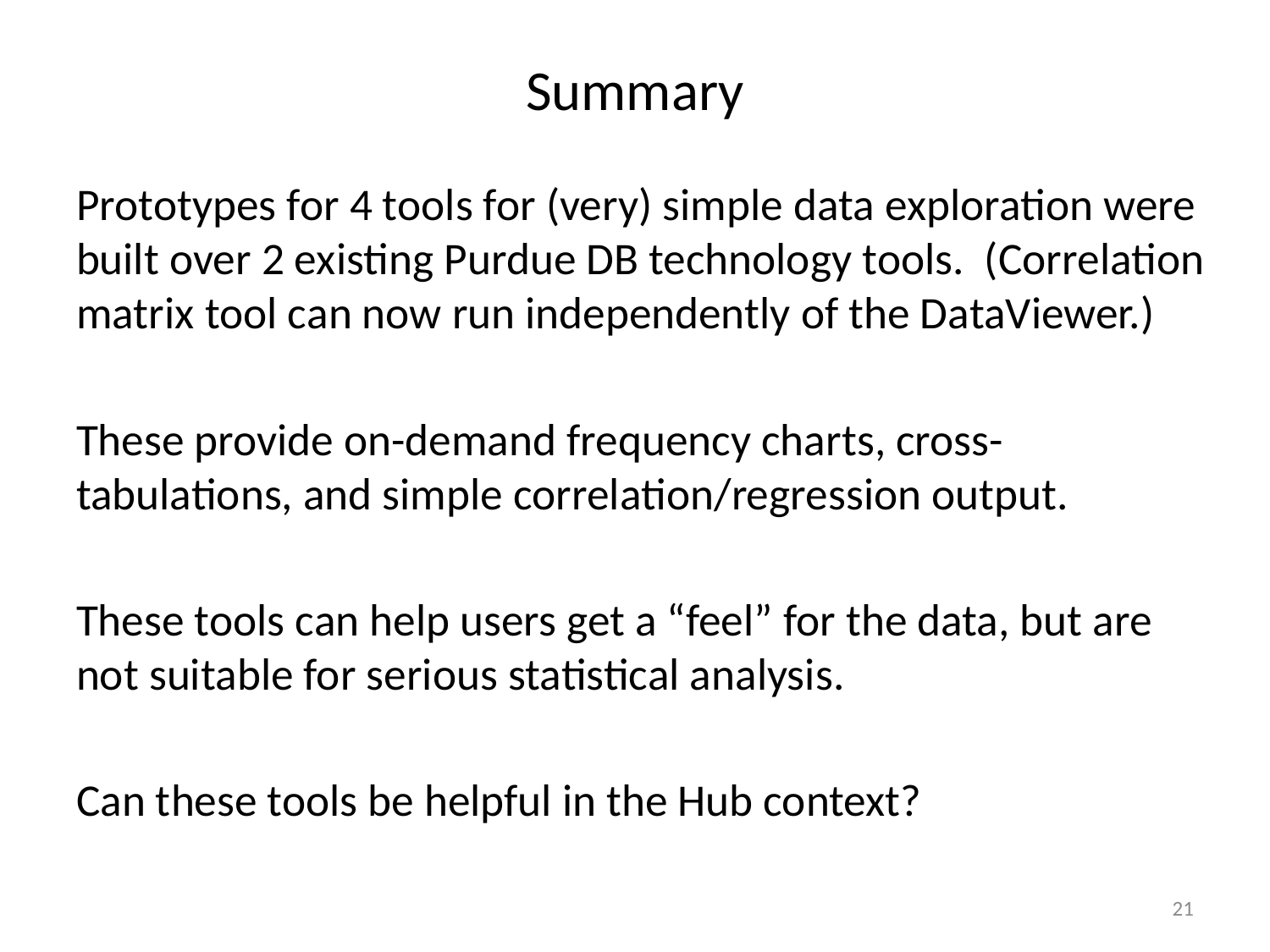

# Summary
Prototypes for 4 tools for (very) simple data exploration were built over 2 existing Purdue DB technology tools.  (Correlation matrix tool can now run independently of the DataViewer.)

These provide on-demand frequency charts, cross-tabulations, and simple correlation/regression output.

These tools can help users get a “feel” for the data, but are not suitable for serious statistical analysis.

Can these tools be helpful in the Hub context?

21